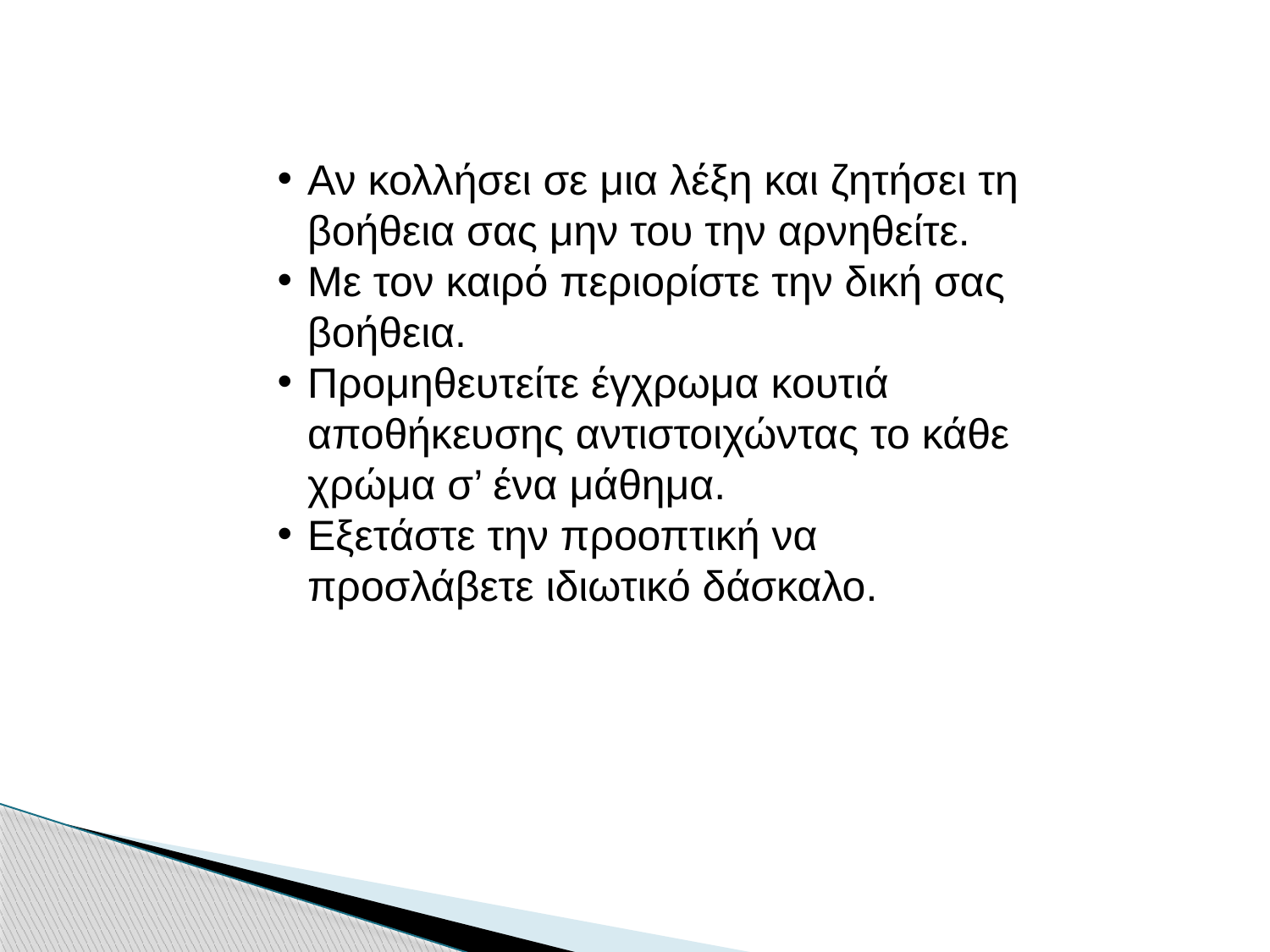

Αν κολλήσει σε μια λέξη και ζητήσει τη βοήθεια σας μην του την αρνηθείτε.
Με τον καιρό περιορίστε την δική σας βοήθεια.
Προμηθευτείτε έγχρωμα κουτιά αποθήκευσης αντιστοιχώντας το κάθε χρώμα σ’ ένα μάθημα.
Εξετάστε την προοπτική να προσλάβετε ιδιωτικό δάσκαλο.